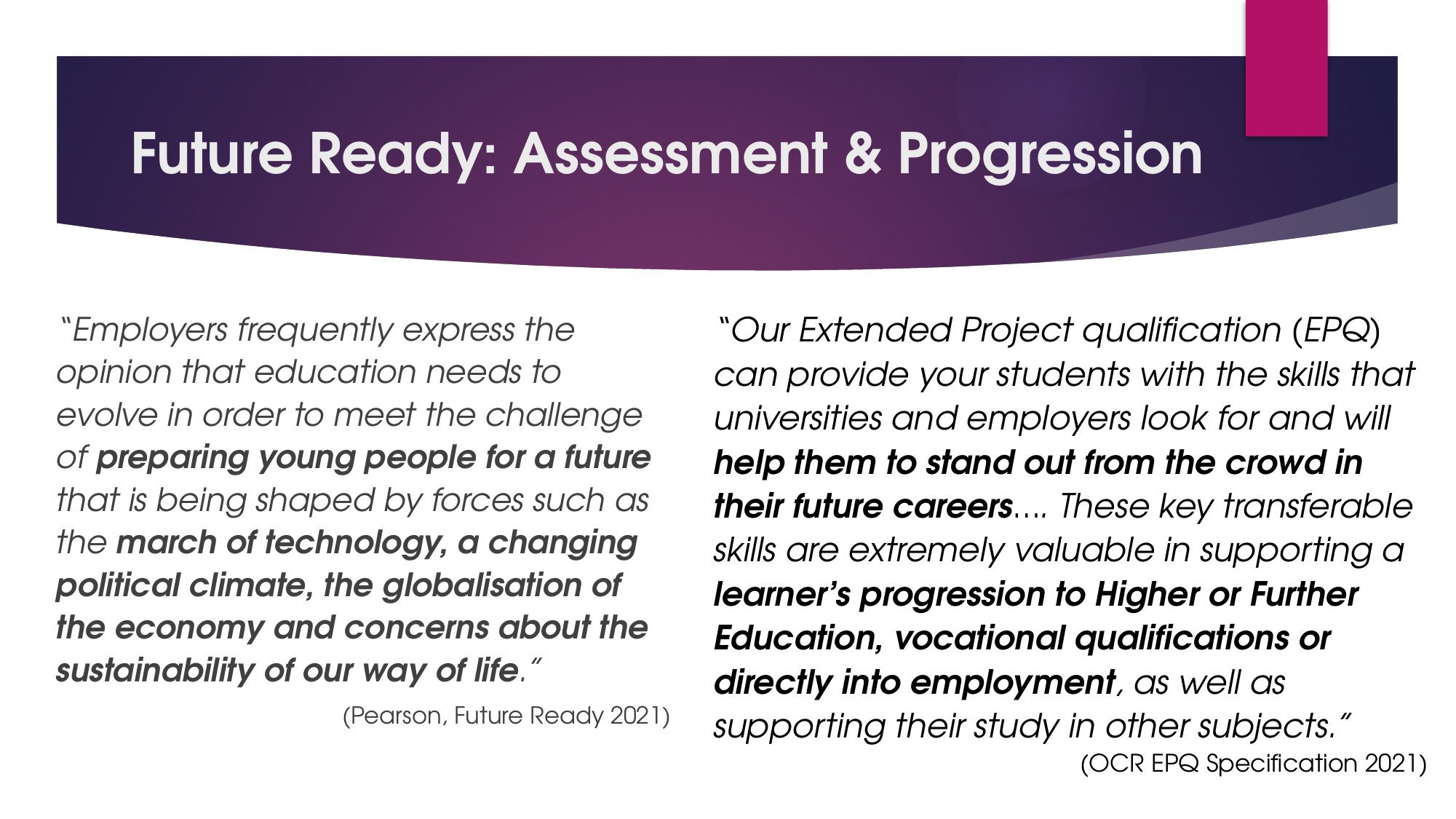

# Future Ready: Assessment & Progression
“Employers frequently express the opinion that education needs to evolve in order to meet the challenge of preparing young people for a future that is being shaped by forces such as the march of technology, a changing political climate, the globalisation of the economy and concerns about the sustainability of our way of life.”
 			(Pearson, Future Ready 2021)
“Our Extended Project qualification (EPQ) can provide your students with the skills that universities and employers look for and will help them to stand out from the crowd in their future careers…. These key transferable skills are extremely valuable in supporting a learner’s progression to Higher or Further Education, vocational qualifications or directly into employment, as well as supporting their study in other subjects.”
(OCR EPQ Specification 2021)